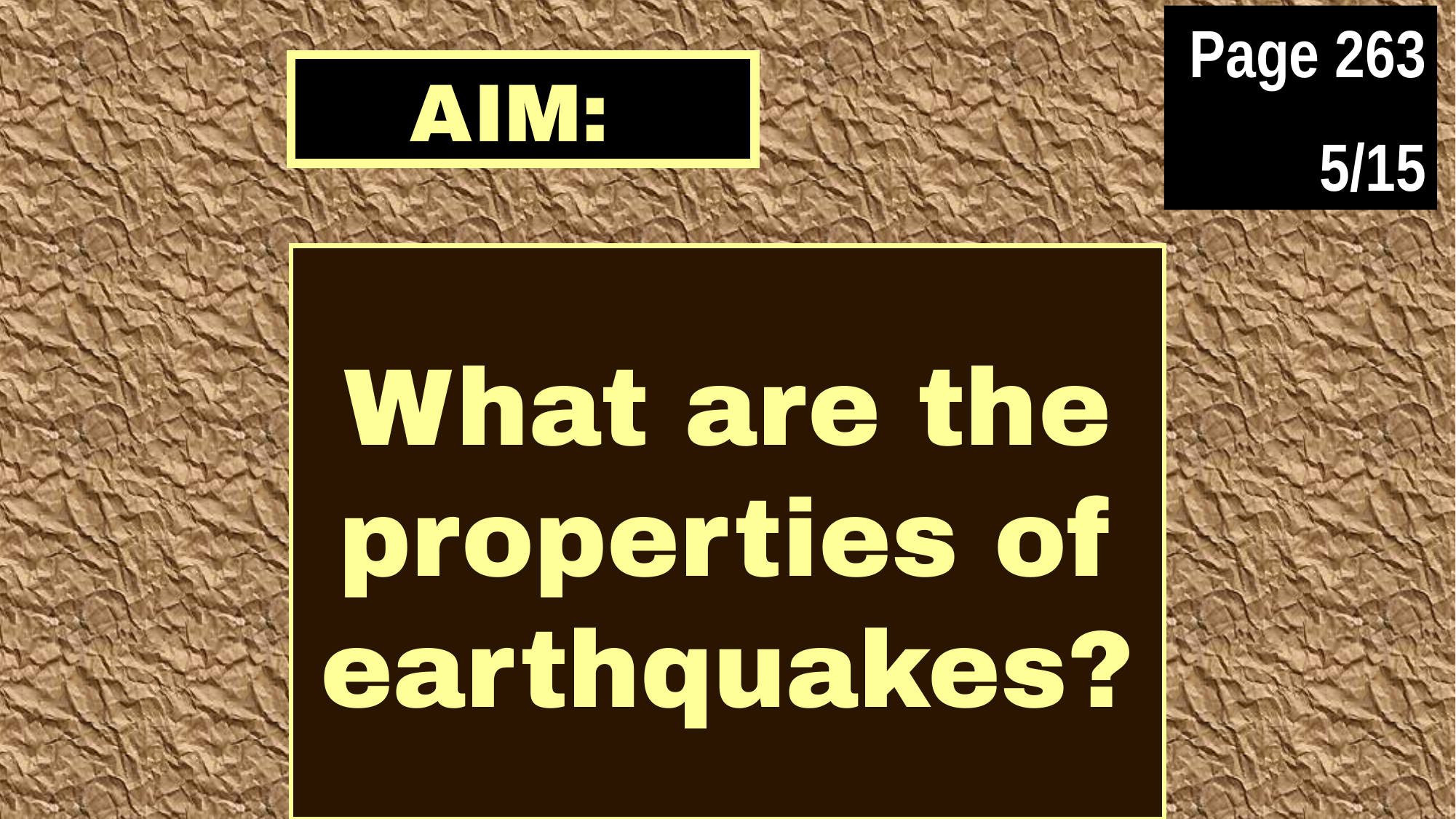

Page 263
5/15
AIM:
# What are the properties of earthquakes?